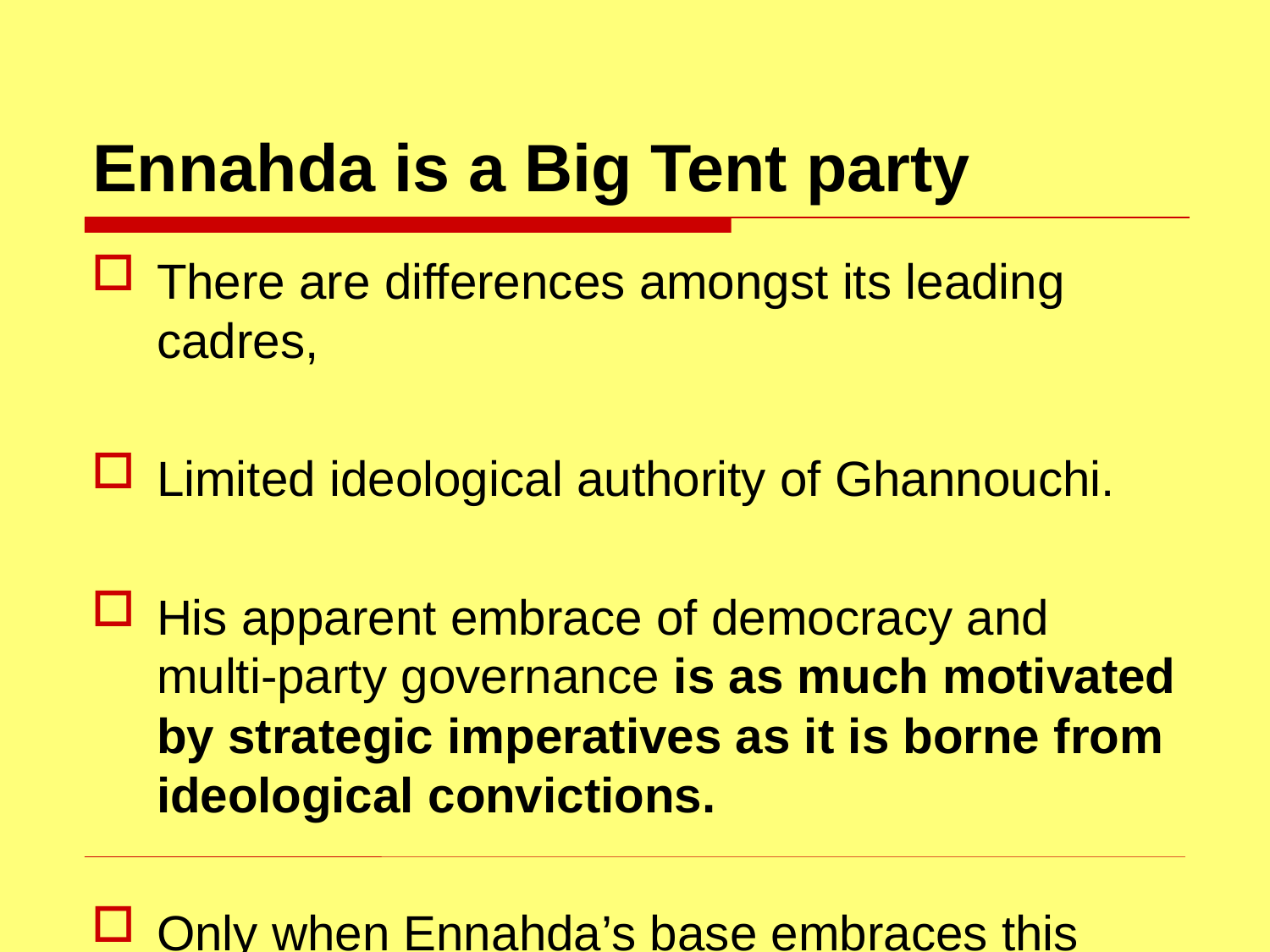

# Ennahda is a Big Tent party
There are differences amongst its leading cadres,

Limited ideological authority of Ghannouchi.

His apparent embrace of democracy and multi-party governance is as much motivated by strategic imperatives as it is borne from ideological convictions.

Only when Ennahda’s base embraces this progressive commitment can Ennahda truly be considered reformed.